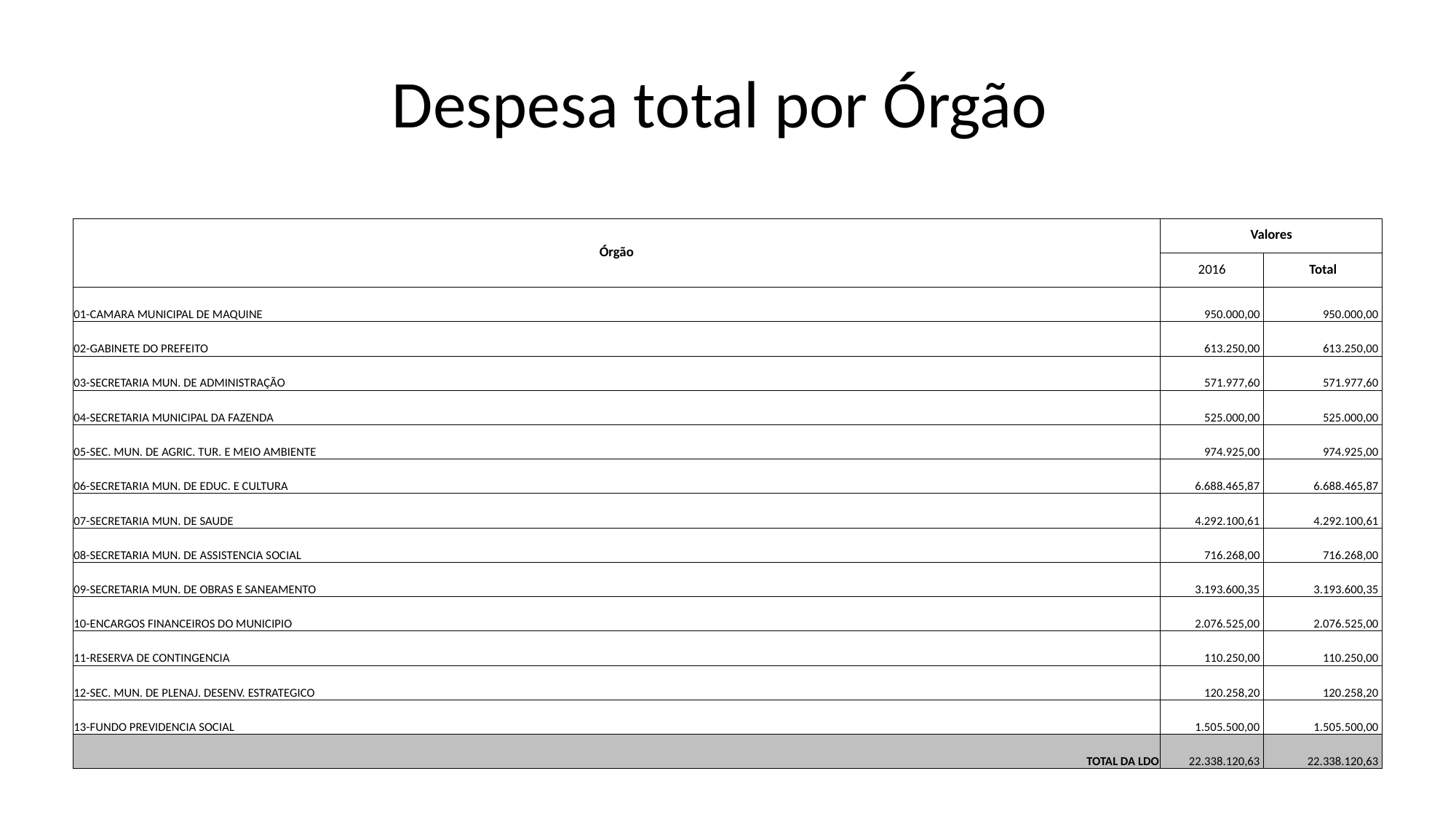

# Despesa total por Órgão
| Órgão | Valores |  |
| --- | --- | --- |
|  | 2016 | Total |
| 01-CAMARA MUNICIPAL DE MAQUINE | 950.000,00 | 950.000,00 |
| 02-GABINETE DO PREFEITO | 613.250,00 | 613.250,00 |
| 03-SECRETARIA MUN. DE ADMINISTRAÇÃO | 571.977,60 | 571.977,60 |
| 04-SECRETARIA MUNICIPAL DA FAZENDA | 525.000,00 | 525.000,00 |
| 05-SEC. MUN. DE AGRIC. TUR. E MEIO AMBIENTE | 974.925,00 | 974.925,00 |
| 06-SECRETARIA MUN. DE EDUC. E CULTURA | 6.688.465,87 | 6.688.465,87 |
| 07-SECRETARIA MUN. DE SAUDE | 4.292.100,61 | 4.292.100,61 |
| 08-SECRETARIA MUN. DE ASSISTENCIA SOCIAL | 716.268,00 | 716.268,00 |
| 09-SECRETARIA MUN. DE OBRAS E SANEAMENTO | 3.193.600,35 | 3.193.600,35 |
| 10-ENCARGOS FINANCEIROS DO MUNICIPIO | 2.076.525,00 | 2.076.525,00 |
| 11-RESERVA DE CONTINGENCIA | 110.250,00 | 110.250,00 |
| 12-SEC. MUN. DE PLENAJ. DESENV. ESTRATEGICO | 120.258,20 | 120.258,20 |
| 13-FUNDO PREVIDENCIA SOCIAL | 1.505.500,00 | 1.505.500,00 |
| TOTAL DA LDO | 22.338.120,63 | 22.338.120,63 |